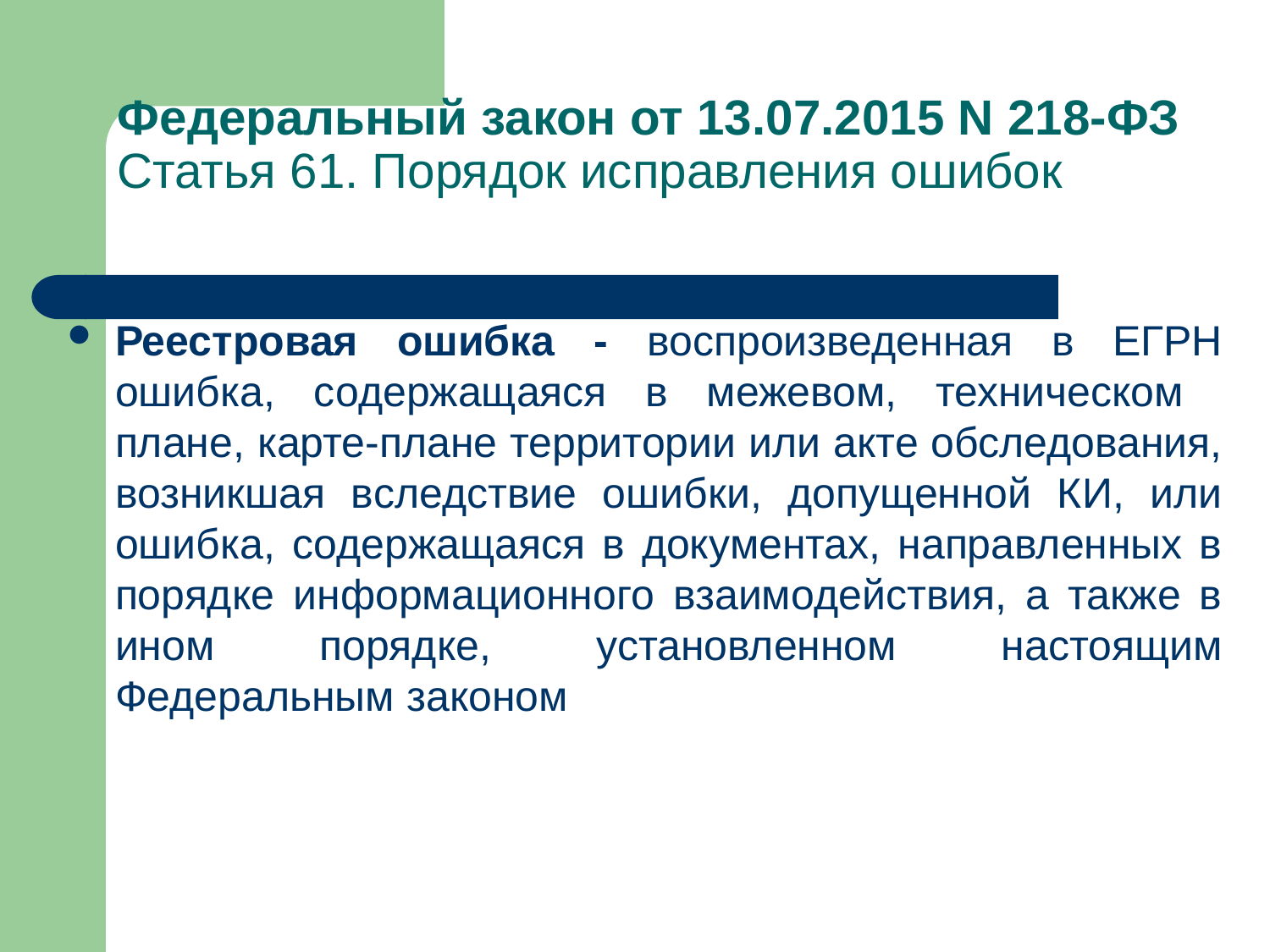

# Федеральный закон от 13.07.2015 N 218-ФЗ Статья 61. Порядок исправления ошибок
Реестровая ошибка - воспроизведенная в ЕГРН ошибка, содержащаяся в межевом, техническом  плане, карте-плане территории или акте обследования, возникшая вследствие ошибки, допущенной КИ, или ошибка, содержащаяся в документах, направленных в порядке информационного взаимодействия, а также в ином порядке, установленном настоящим Федеральным законом